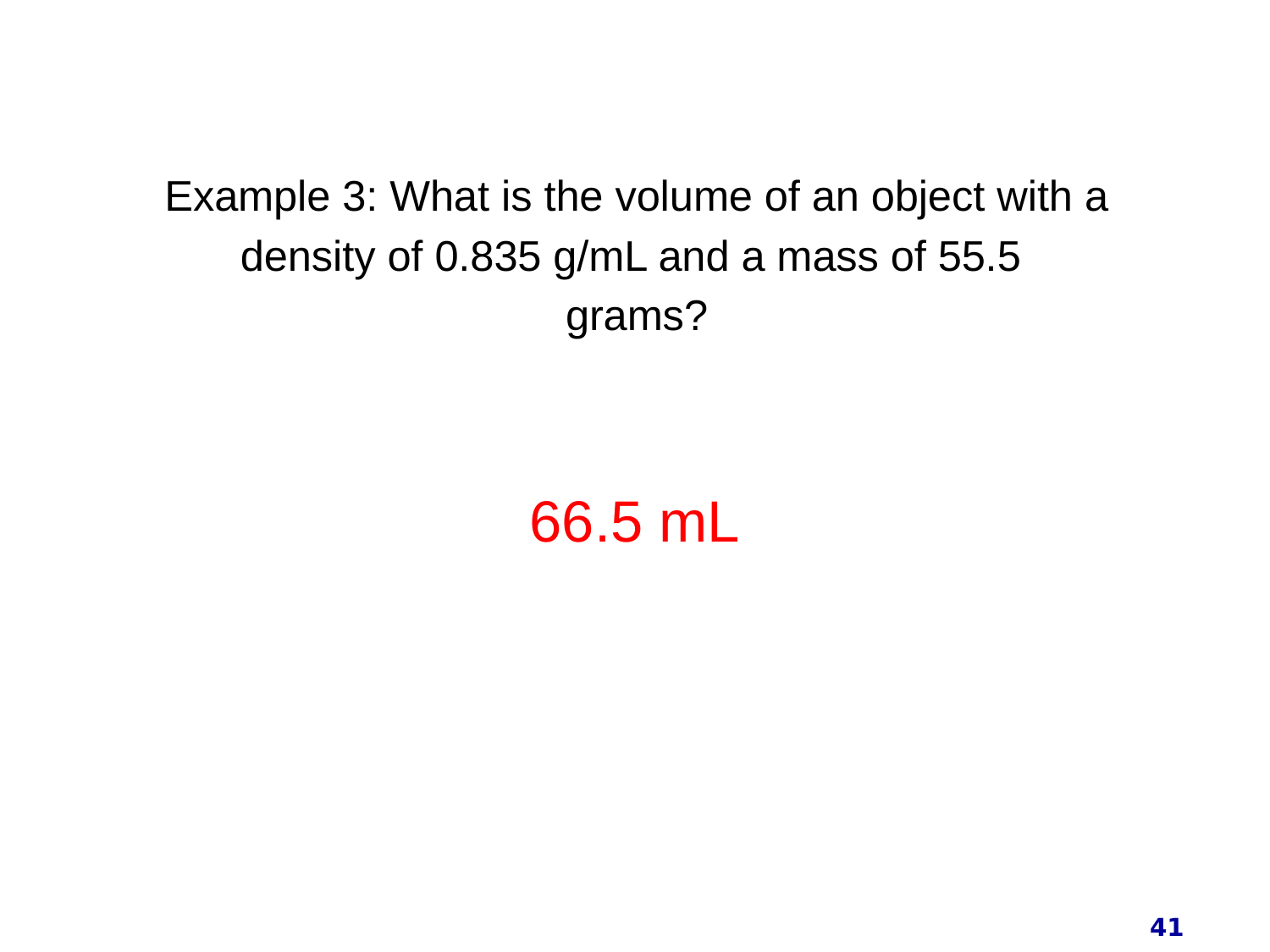

66.5 mL

Example 3: What is the volume of an object with a
density of 0.835 g/mL and a mass of 55.5
grams?